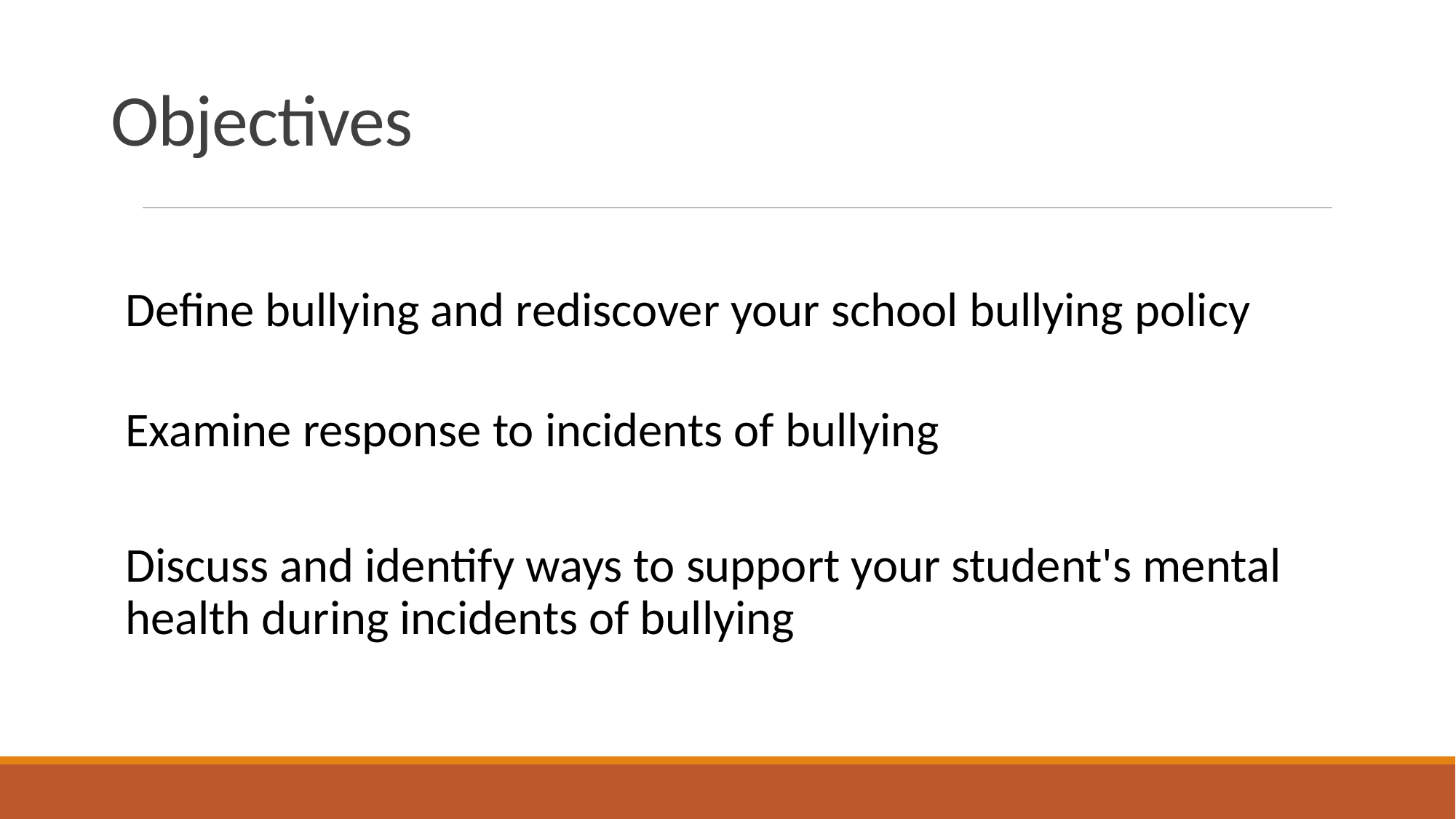

# Objectives

Define bullying and rediscover your school bullying policy

Examine response to incidents of bullying

Discuss and identify ways to support your student's mental health during incidents of bullying